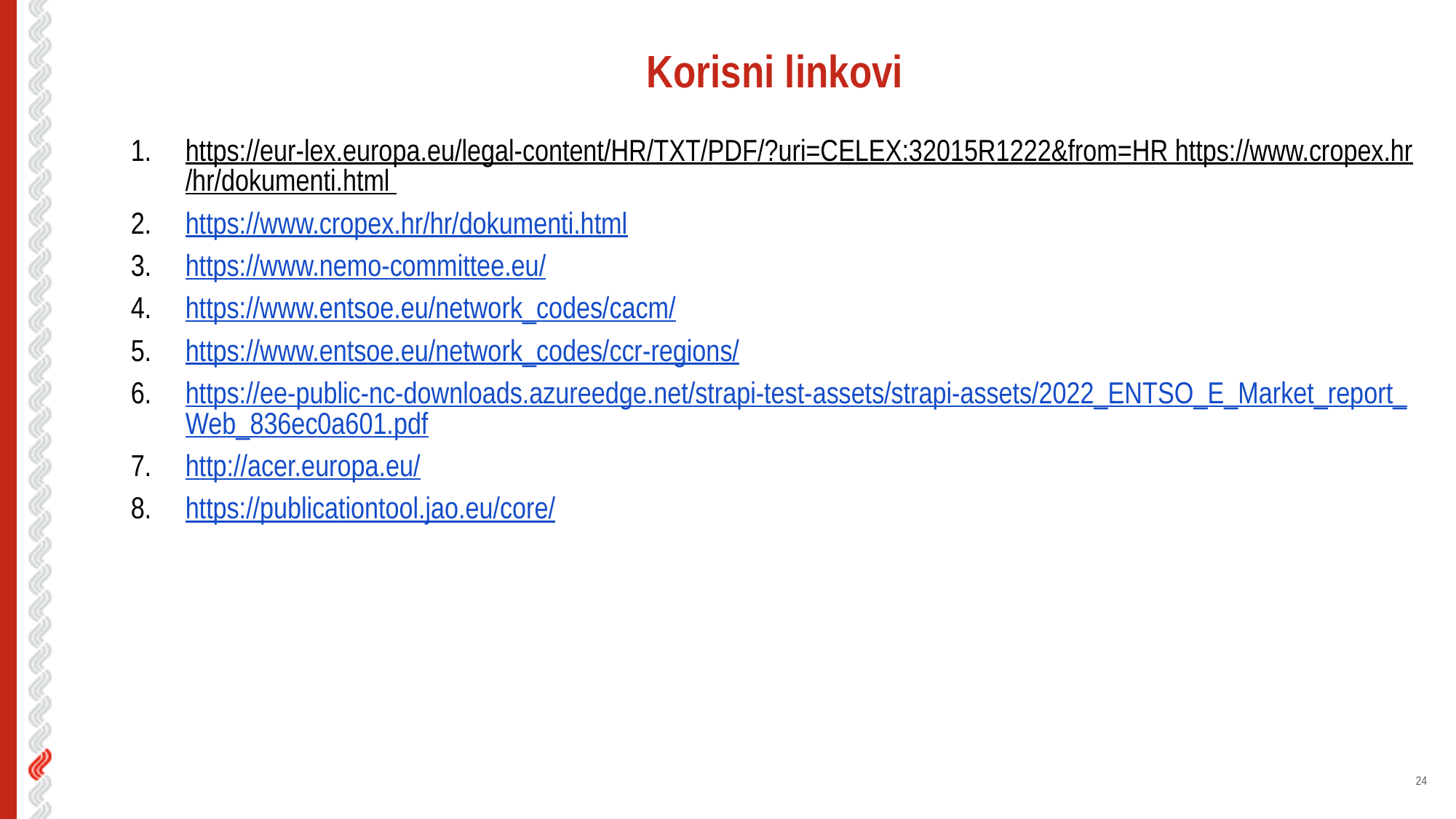

# Korisni linkovi

https://eur-lex.europa.eu/legal-content/HR/TXT/PDF/?uri=CELEX:32015R1222&from=HR https://www.cropex.hr/hr/dokumenti.html
https://www.cropex.hr/hr/dokumenti.html
https://www.nemo-committee.eu/
https://www.entsoe.eu/network_codes/cacm/
https://www.entsoe.eu/network_codes/ccr-regions/
https://ee-public-nc-downloads.azureedge.net/strapi-test-assets/strapi-assets/2022_ENTSO_E_Market_report_Web_836ec0a601.pdf
http://acer.europa.eu/
https://publicationtool.jao.eu/core/